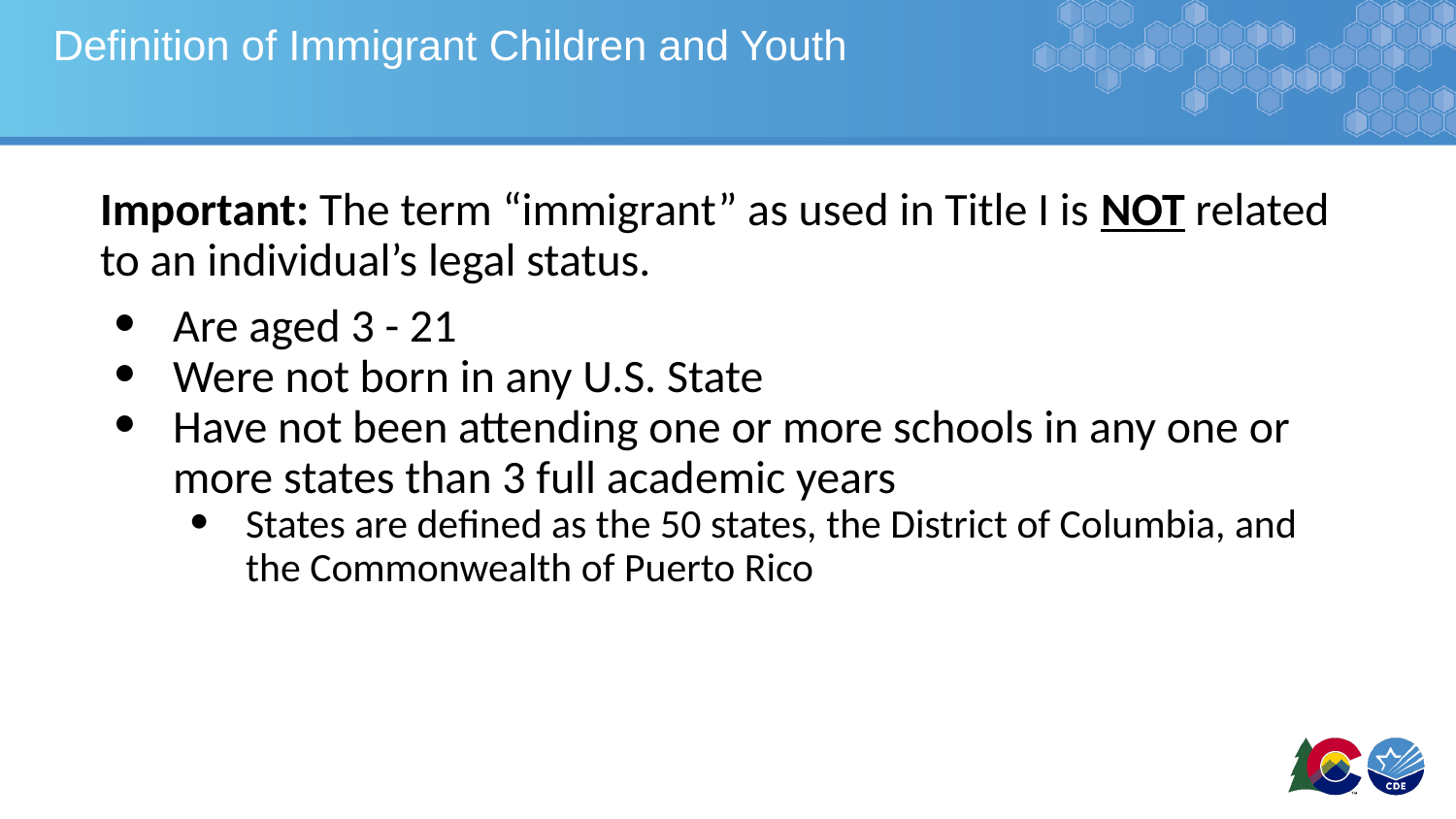

# Definition of Immigrant Children and Youth
Important: The term “immigrant” as used in Title I is NOT related to an individual’s legal status.
Are aged 3 - 21
Were not born in any U.S. State
Have not been attending one or more schools in any one or more states than 3 full academic years
States are defined as the 50 states, the District of Columbia, and the Commonwealth of Puerto Rico